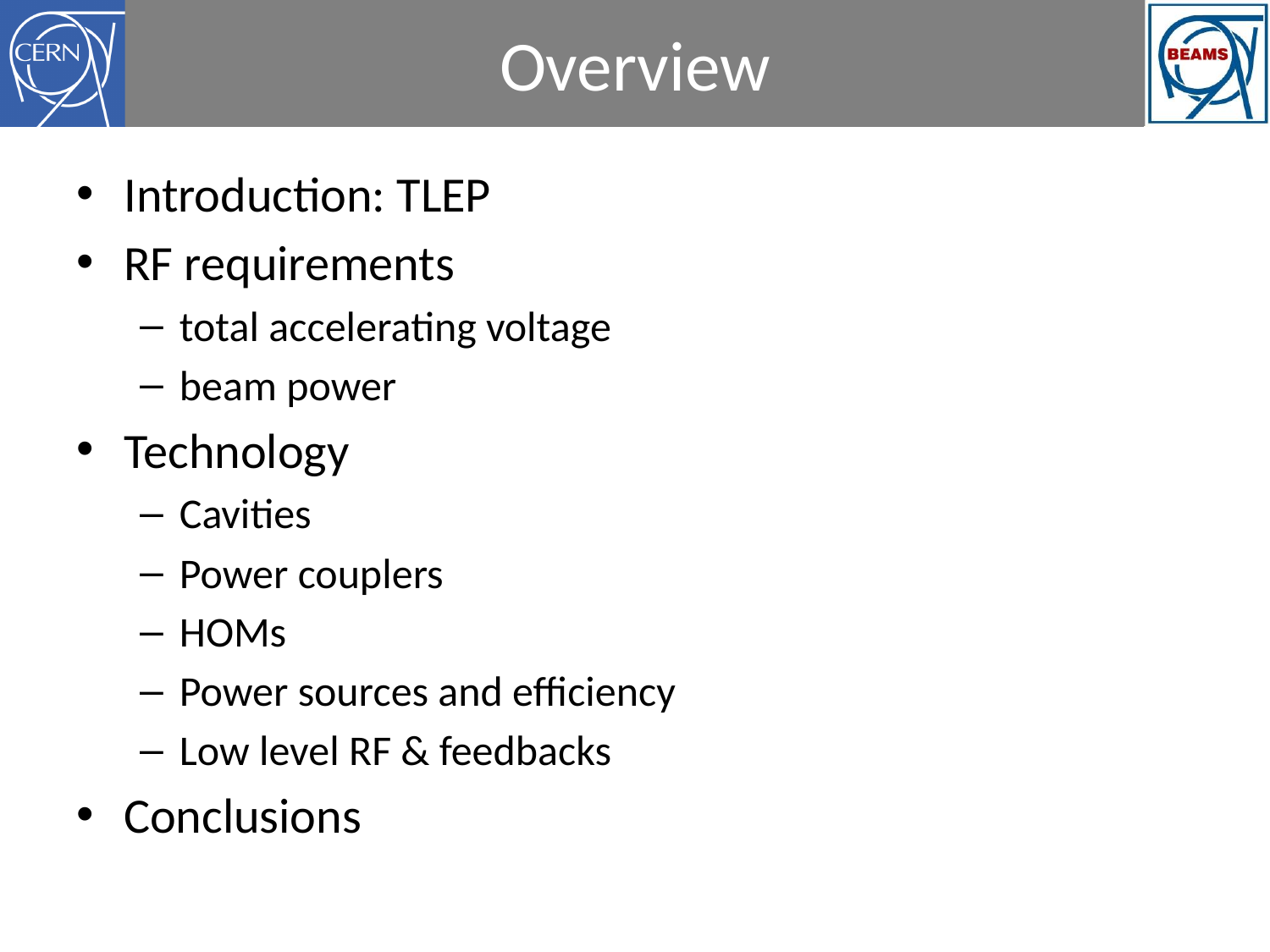

# Overview
Introduction: TLEP
RF requirements
total accelerating voltage
beam power
Technology
Cavities
Power couplers
HOMs
Power sources and efficiency
Low level RF & feedbacks
Conclusions